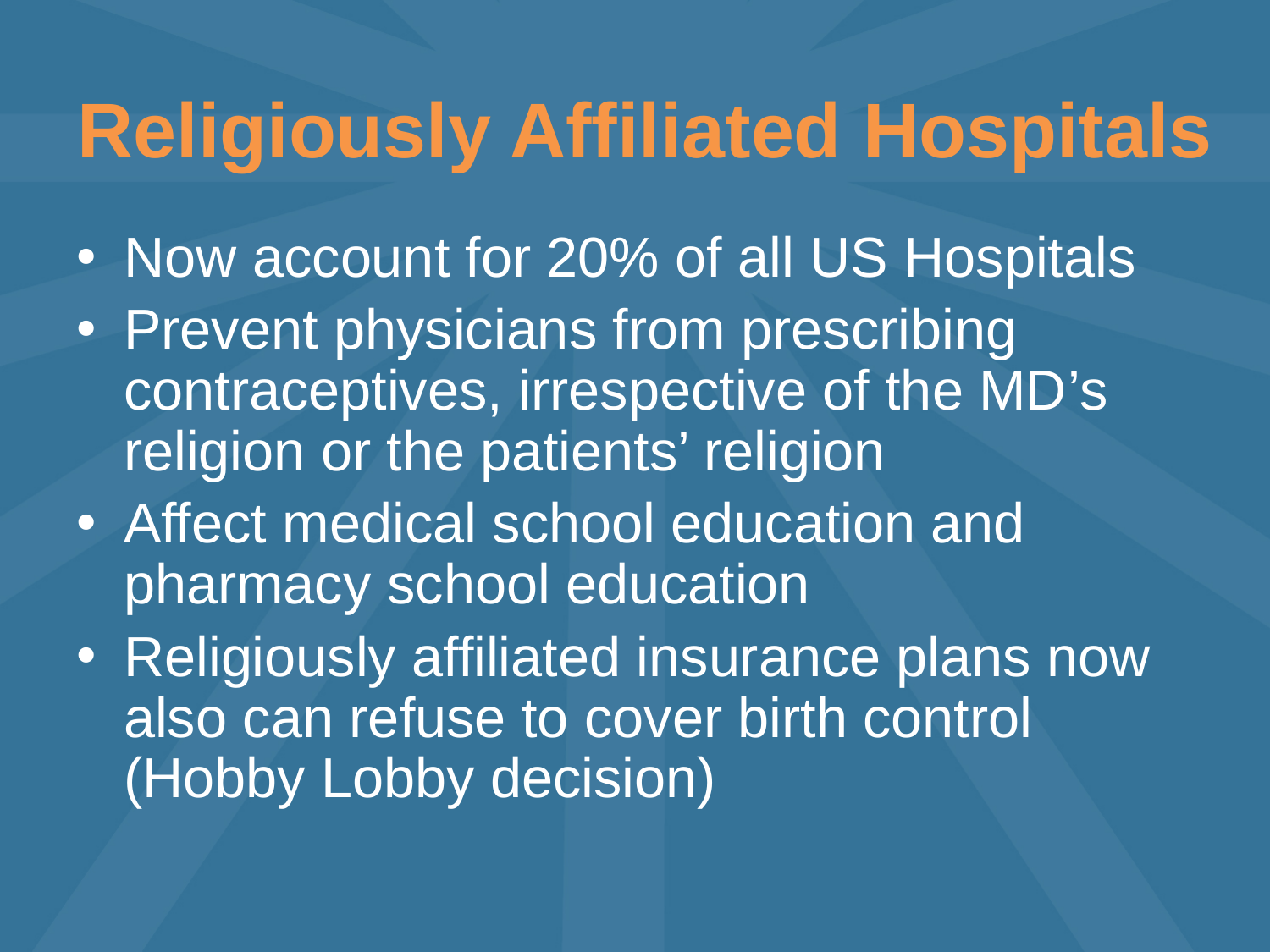

# Religiously Affiliated Hospitals
Now account for 20% of all US Hospitals
Prevent physicians from prescribing contraceptives, irrespective of the MD’s religion or the patients’ religion
Affect medical school education and pharmacy school education
Religiously affiliated insurance plans now also can refuse to cover birth control (Hobby Lobby decision)